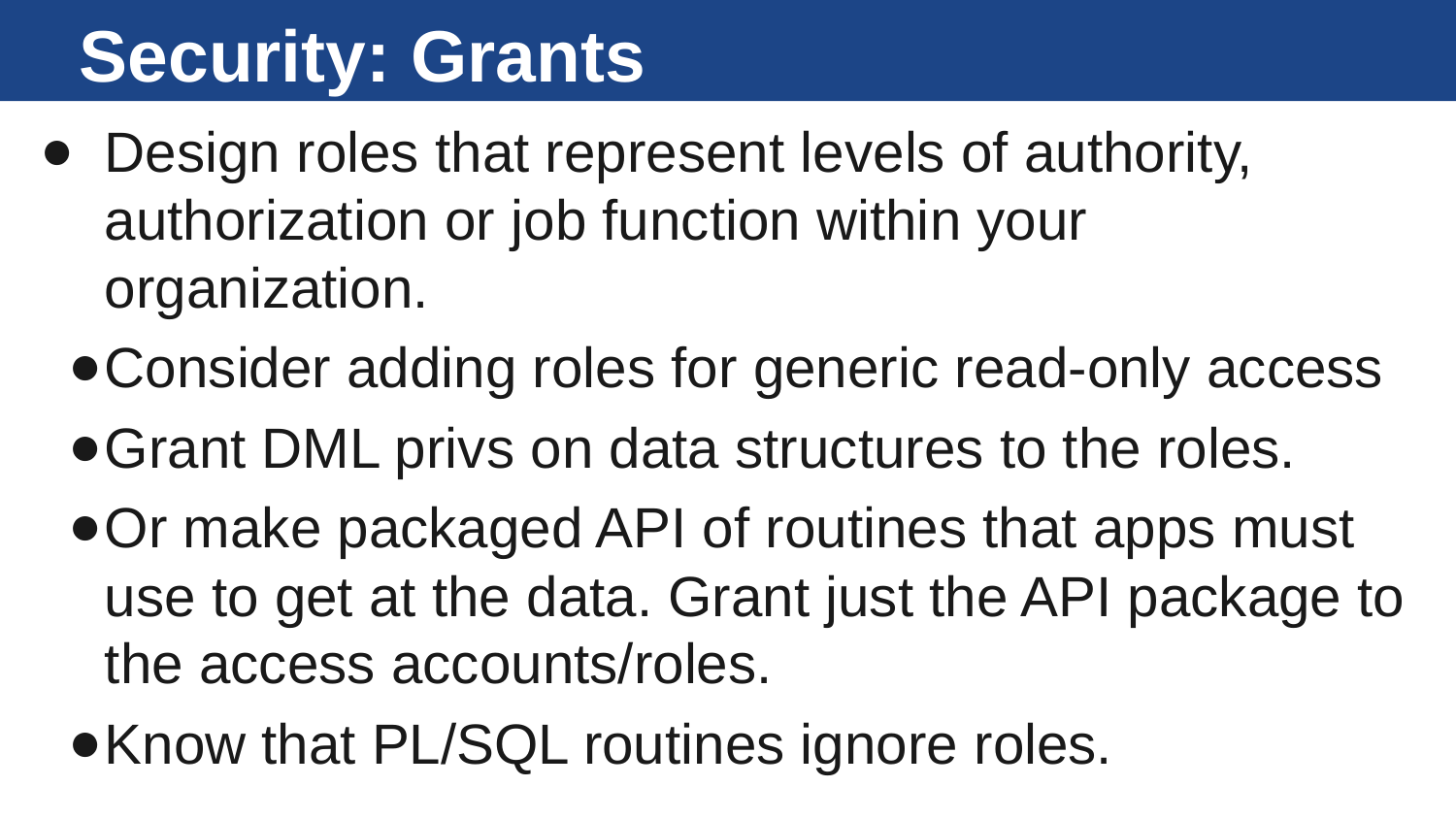

# Security: Grants
Design roles that represent levels of authority, authorization or job function within your organization.
Consider adding roles for generic read-only access
Grant DML privs on data structures to the roles.
Or make packaged API of routines that apps must use to get at the data. Grant just the API package to the access accounts/roles.
Know that PL/SQL routines ignore roles.